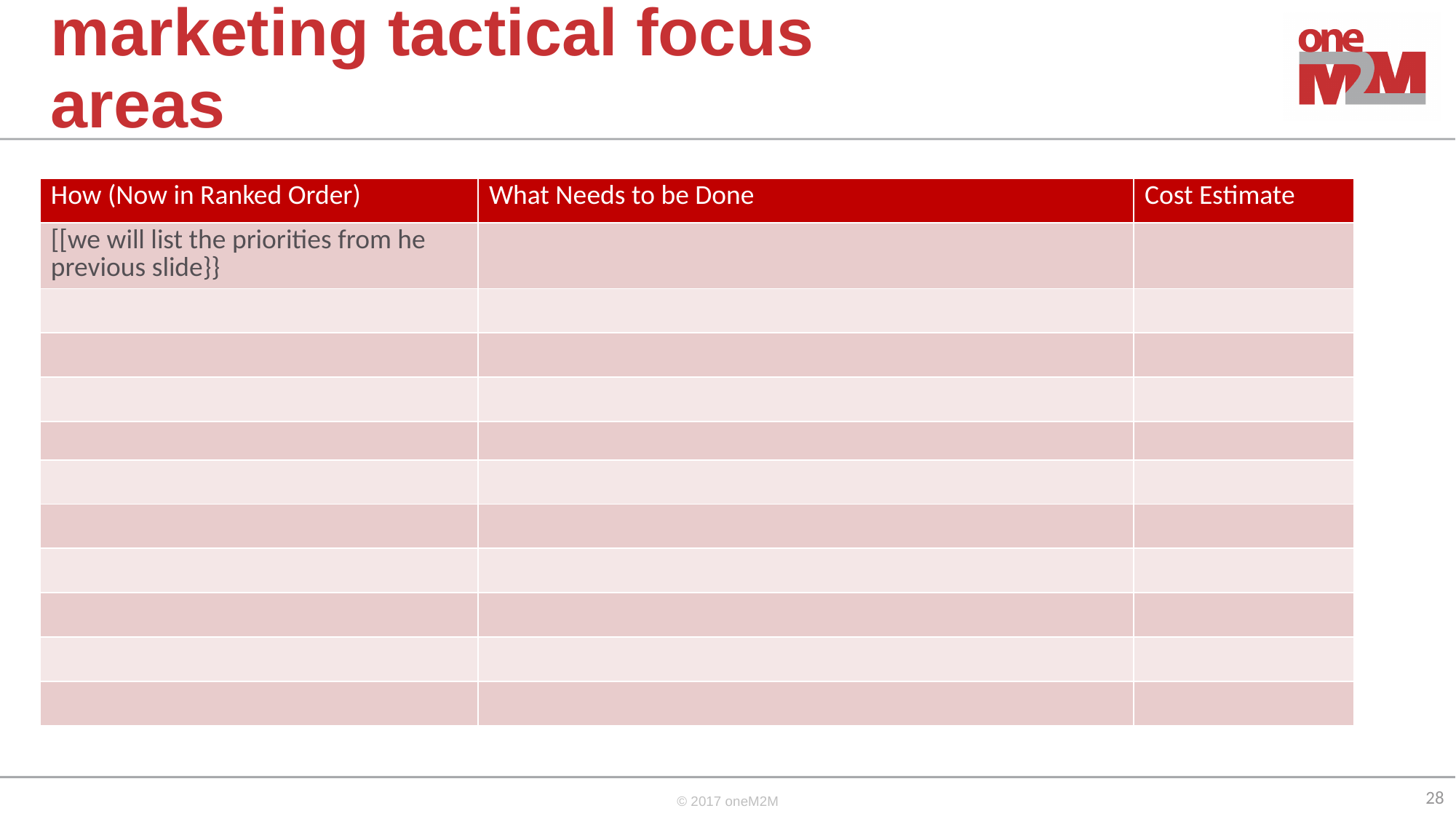

# marketing tactical focus areas
| How (Now in Ranked Order) | What Needs to be Done | Cost Estimate |
| --- | --- | --- |
| [[we will list the priorities from he previous slide}} |  |  |
|  |  |  |
|  |  |  |
|  |  |  |
|  |  |  |
|  |  |  |
|  |  |  |
|  |  |  |
|  |  |  |
|  |  |  |
|  |  |  |
28